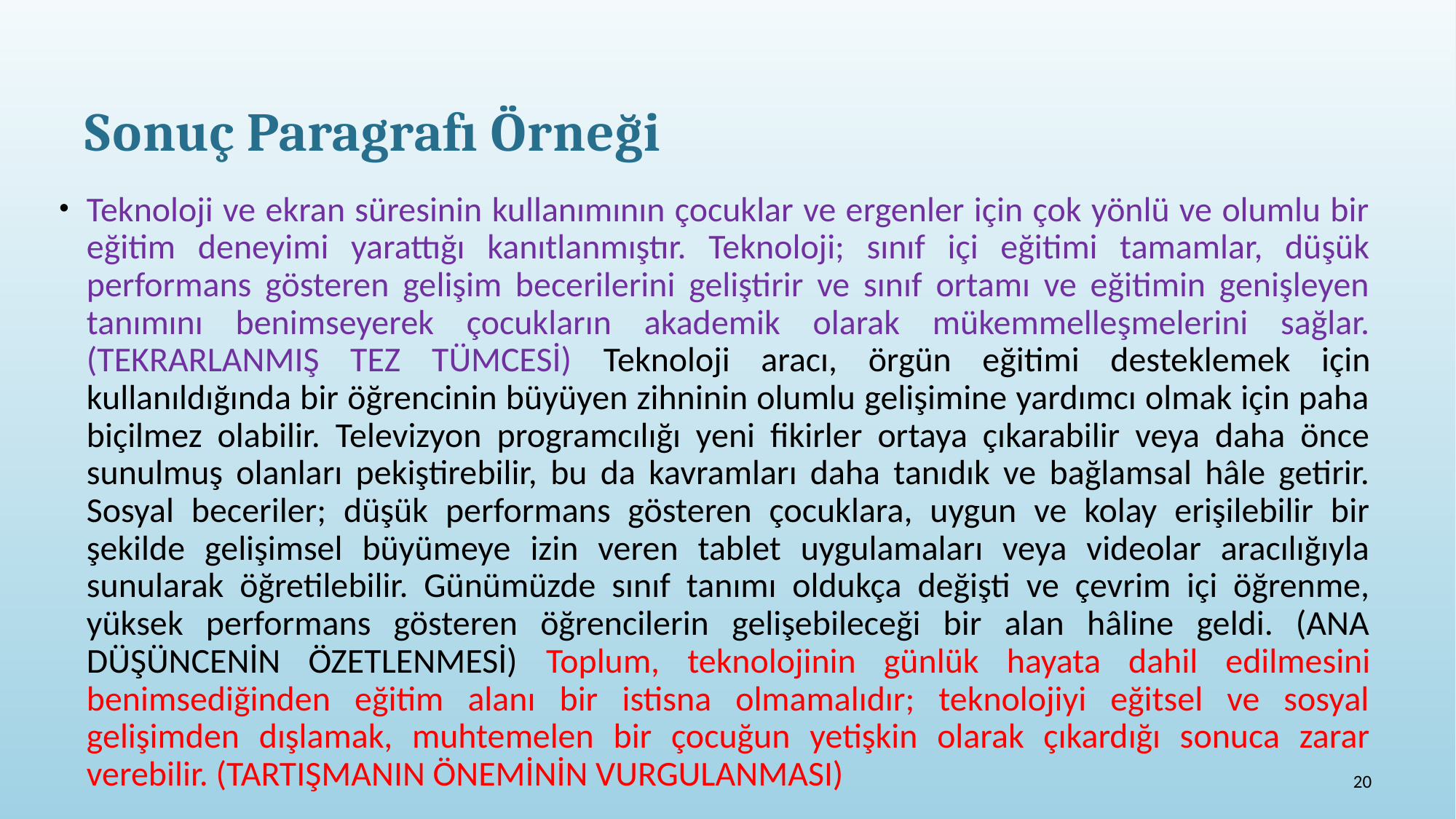

# Sonuç Paragrafı Örneği
Teknoloji ve ekran süresinin kullanımının çocuklar ve ergenler için çok yönlü ve olumlu bir eğitim deneyimi yarattığı kanıtlanmıştır. Teknoloji; sınıf içi eğitimi tamamlar, düşük performans gösteren gelişim becerilerini geliştirir ve sınıf ortamı ve eğitimin genişleyen tanımını benimseyerek çocukların akademik olarak mükemmelleşmelerini sağlar. (TEKRARLANMIŞ TEZ TÜMCESİ) Teknoloji aracı, örgün eğitimi desteklemek için kullanıldığında bir öğrencinin büyüyen zihninin olumlu gelişimine yardımcı olmak için paha biçilmez olabilir. Televizyon programcılığı yeni fikirler ortaya çıkarabilir veya daha önce sunulmuş olanları pekiştirebilir, bu da kavramları daha tanıdık ve bağlamsal hâle getirir. Sosyal beceriler; düşük performans gösteren çocuklara, uygun ve kolay erişilebilir bir şekilde gelişimsel büyümeye izin veren tablet uygulamaları veya videolar aracılığıyla sunularak öğretilebilir. Günümüzde sınıf tanımı oldukça değişti ve çevrim içi öğrenme, yüksek performans gösteren öğrencilerin gelişebileceği bir alan hâline geldi. (ANA DÜŞÜNCENİN ÖZETLENMESİ) Toplum, teknolojinin günlük hayata dahil edilmesini benimsediğinden eğitim alanı bir istisna olmamalıdır; teknolojiyi eğitsel ve sosyal gelişimden dışlamak, muhtemelen bir çocuğun yetişkin olarak çıkardığı sonuca zarar verebilir. (TARTIŞMANIN ÖNEMİNİN VURGULANMASI)
20